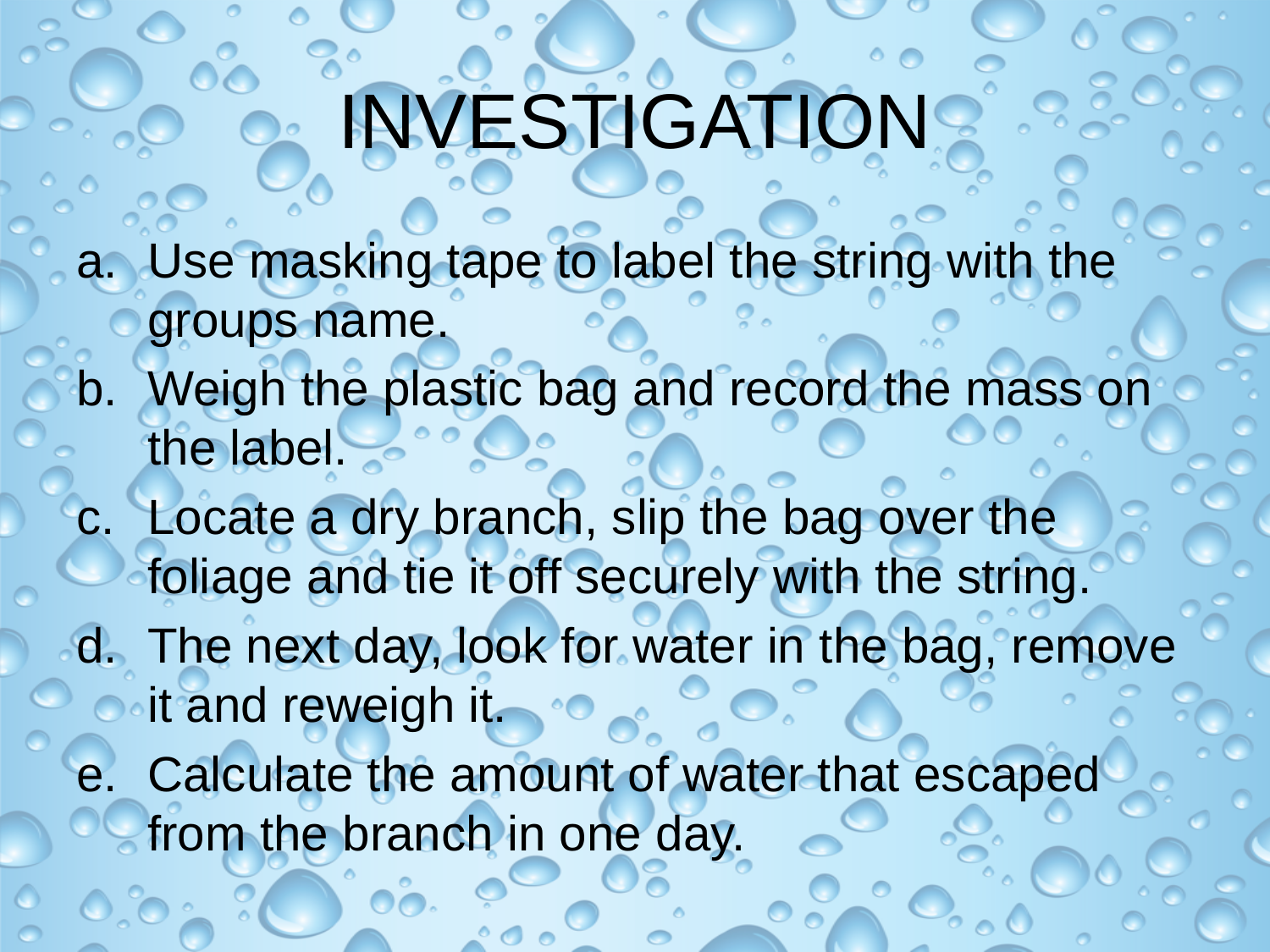

# INVESTIGATION
Use masking tape to label the string with the groups name.
Weigh the plastic bag and record the mass on the label.
Locate a dry branch, slip the bag over the foliage and tie it off securely with the string.
The next day, look for water in the bag, remove it and reweigh it.
Calculate the amount of water that escaped from the branch in one day.